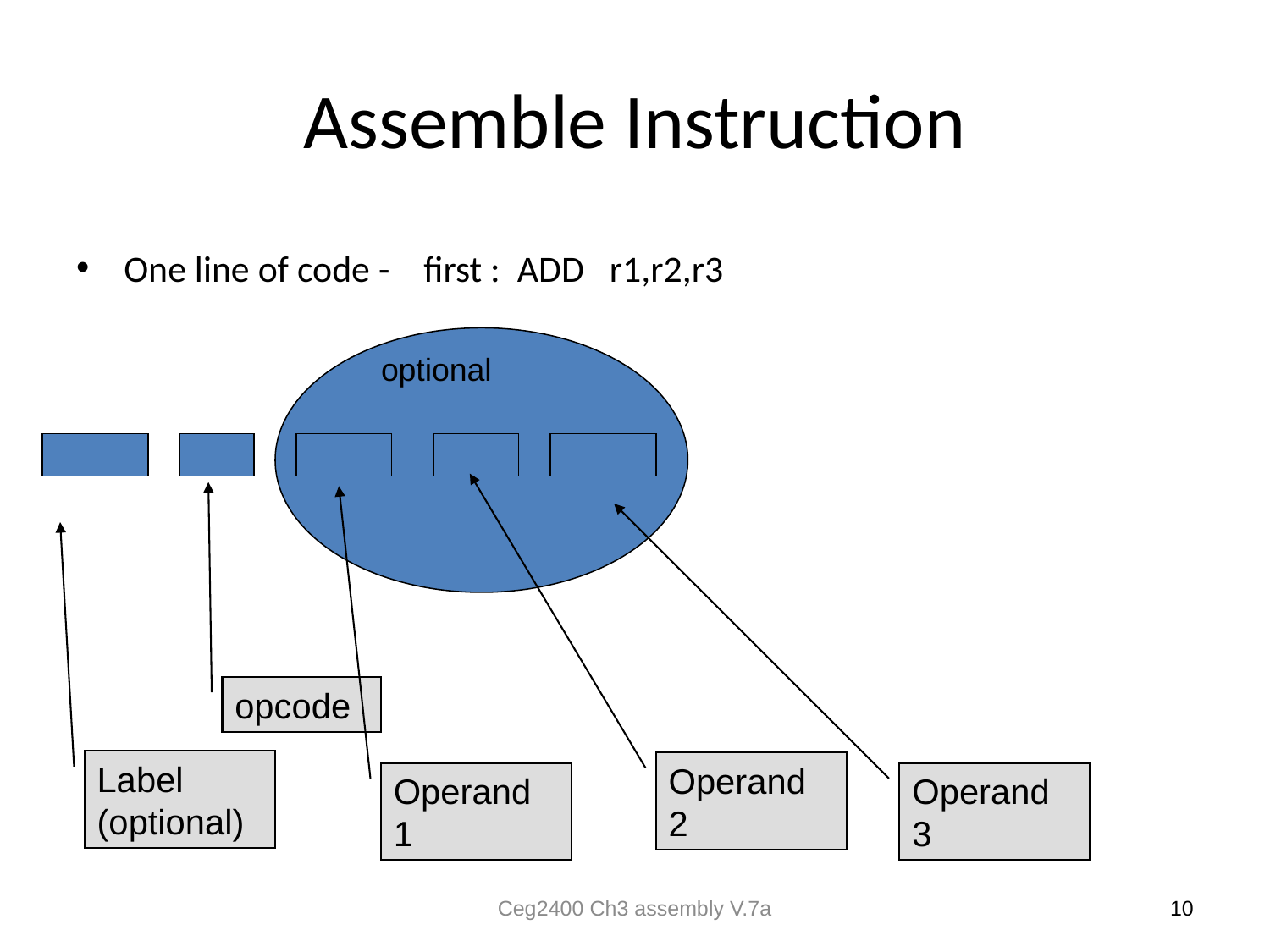

# Assemble Instruction
One line of code -    first :  ADD   r1,r2,r3

optional

opcode
Label
(optional)
Operand 2
Operand 1
Operand 3
Ceg2400 Ch3 assembly V.7a
10